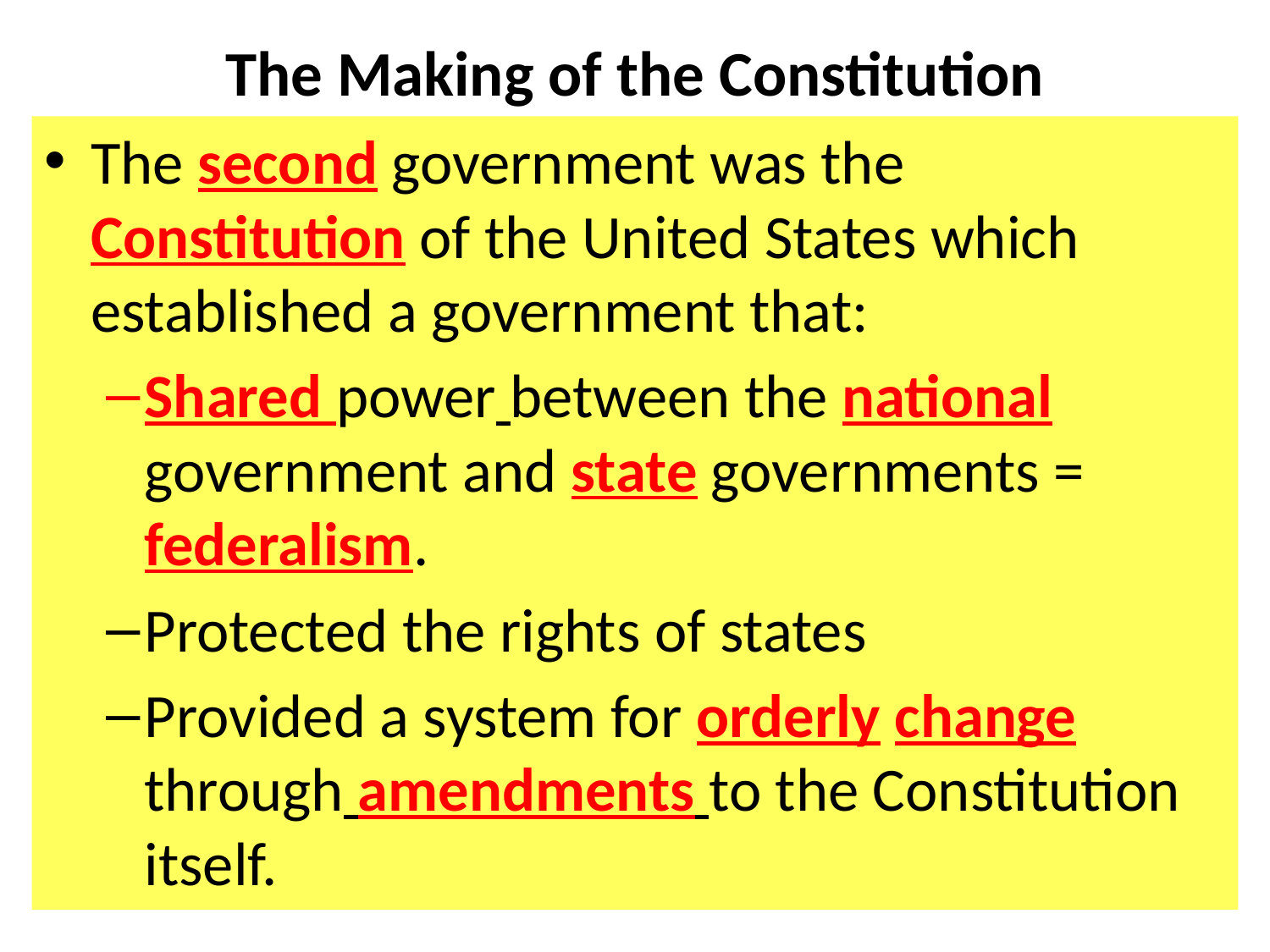

# The Making of the Constitution
The second government was the Constitution of the United States which established a government that:
Shared power between the national government and state governments = federalism.
Protected the rights of states
Provided a system for orderly change through amendments to the Constitution itself.